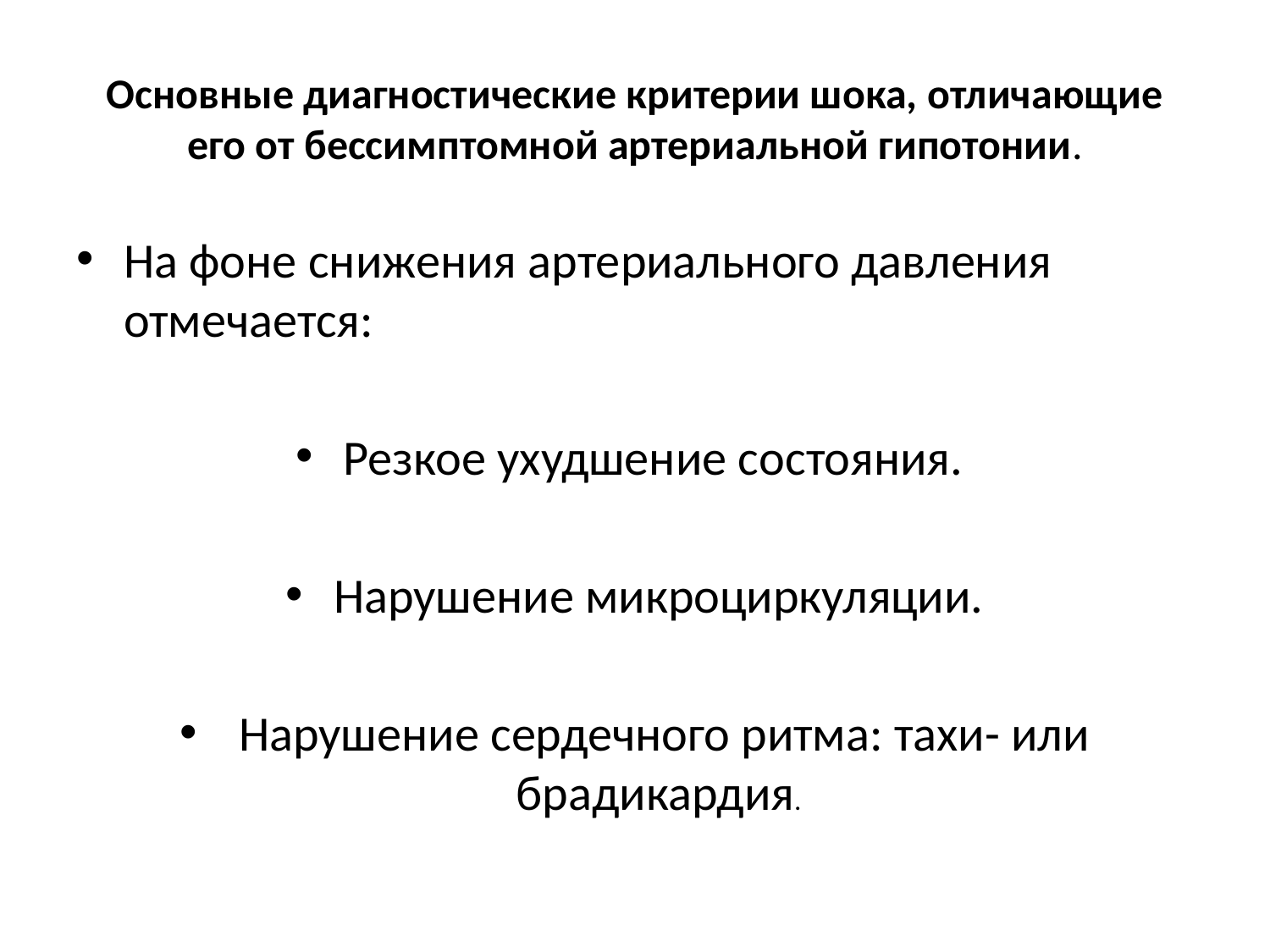

# Основные диагностические критерии шока, отличающие его от бессимптомной артериальной гипотонии.
На фоне снижения артериального давления отмечается:

Резкое ухудшение состояния.

Нарушение микроциркуляции.

 Нарушение сердечного ритма: тахи- или брадикардия.